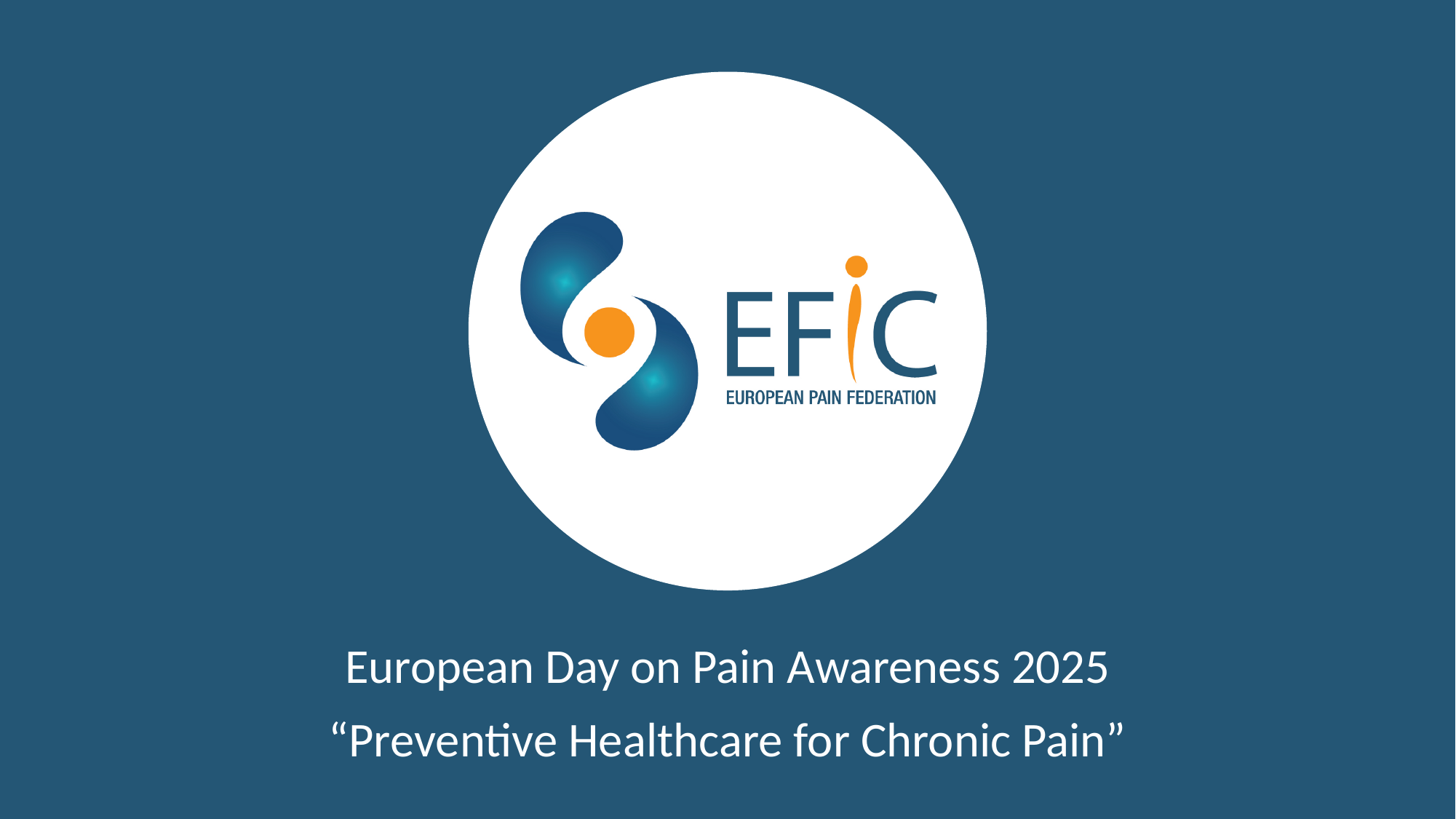

European Day on Pain Awareness 2025
“Preventive Healthcare for Chronic Pain”